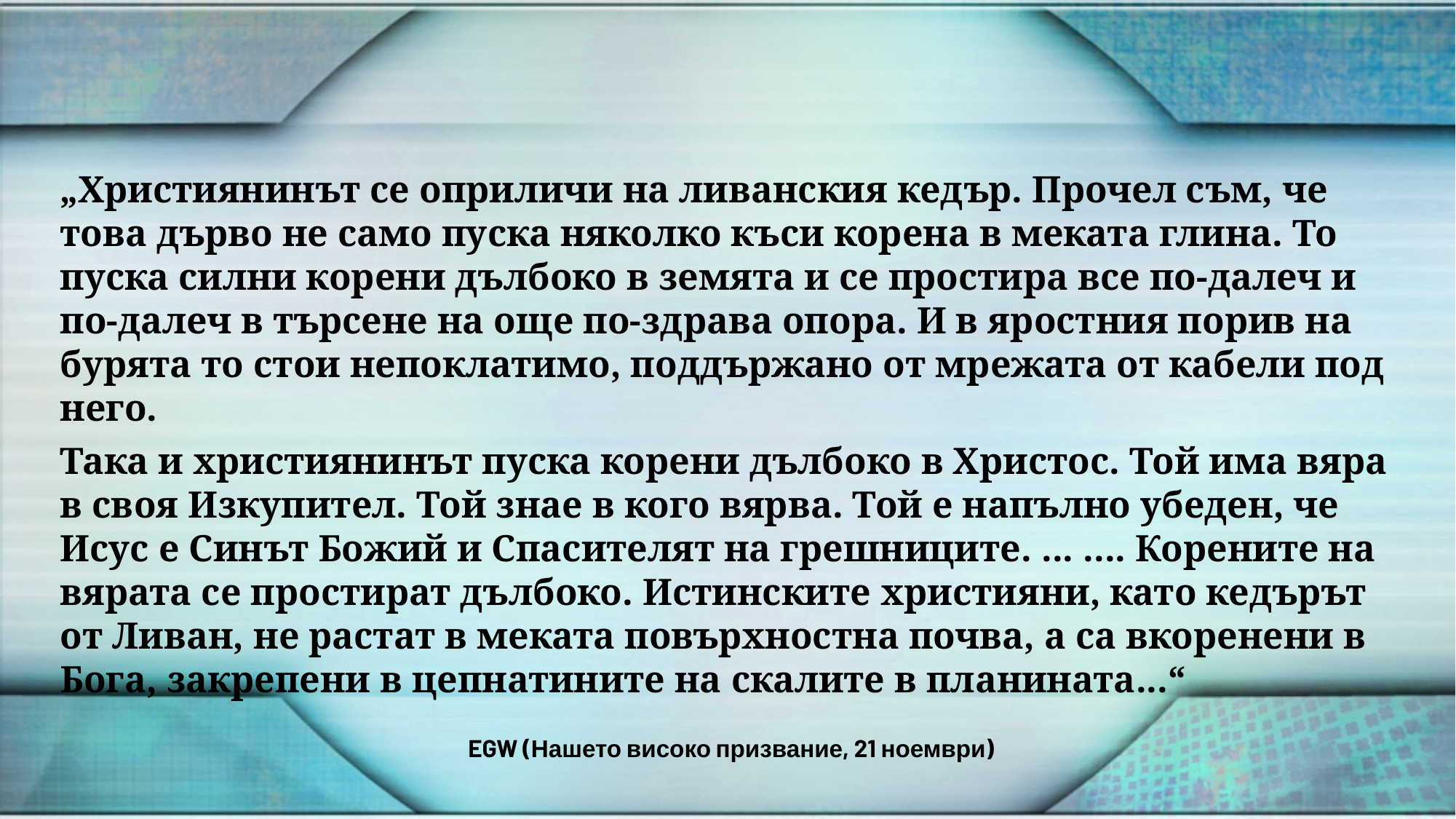

„Християнинът се оприличи на ливанския кедър. Прочел съм, че това дърво не само пуска няколко къси корена в меката глина. То пуска силни корени дълбоко в земята и се простира все по-далеч и по-далеч в търсене на още по-здрава опора. И в яростния порив на бурята то стои непоклатимо, поддържано от мрежата от кабели под него.
Така и християнинът пуска корени дълбоко в Христос. Той има вяра в своя Изкупител. Той знае в кого вярва. Той е напълно убеден, че Исус е Синът Божий и Спасителят на грешниците. ... .... Корените на вярата се простират дълбоко. Истинските християни, като кедърът от Ливан, не растат в меката повърхностна почва, а са вкоренени в Бога, закрепени в цепнатините на скалите в планината...“
EGW (Нашето високо призвание, 21 ноември)